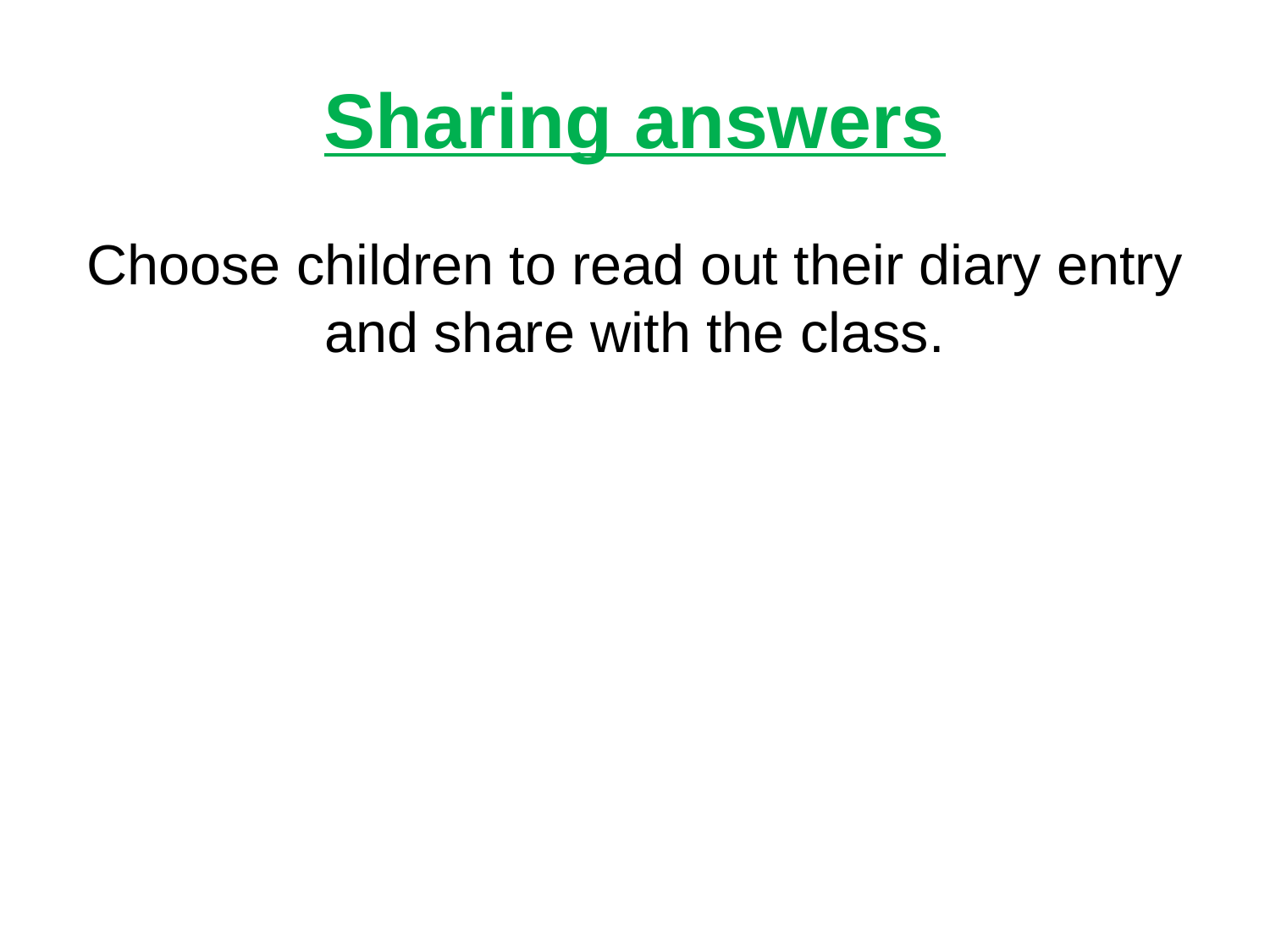

# Sharing answers
Choose children to read out their diary entry and share with the class.